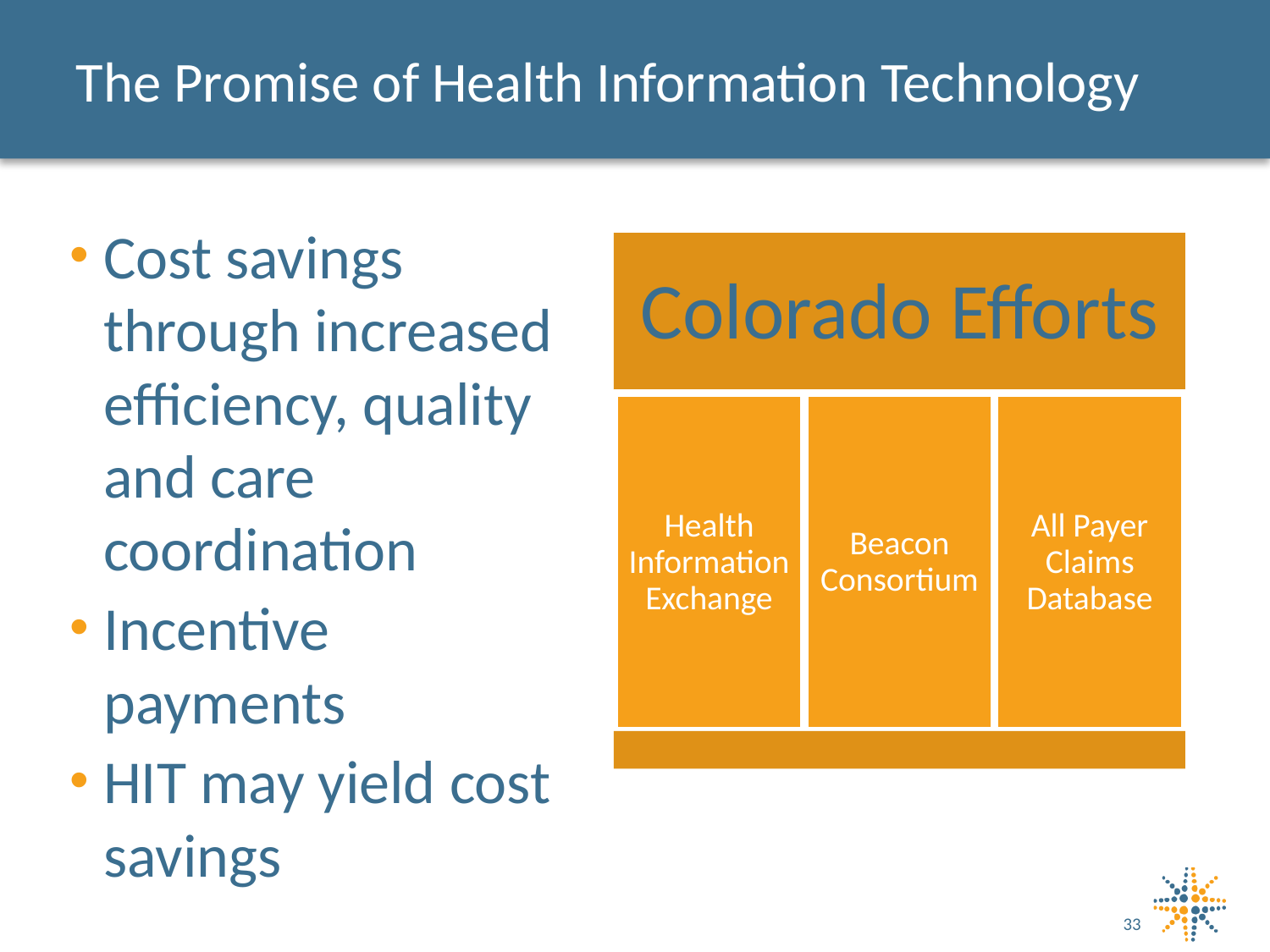

# The Promise of Health Information Technology

Cost savings through increased efficiency, quality and care coordination
Incentive payments
HIT may yield cost savings

Colorado Efforts
Health Information Exchange
Beacon Consortium
All Payer Claims Database
33